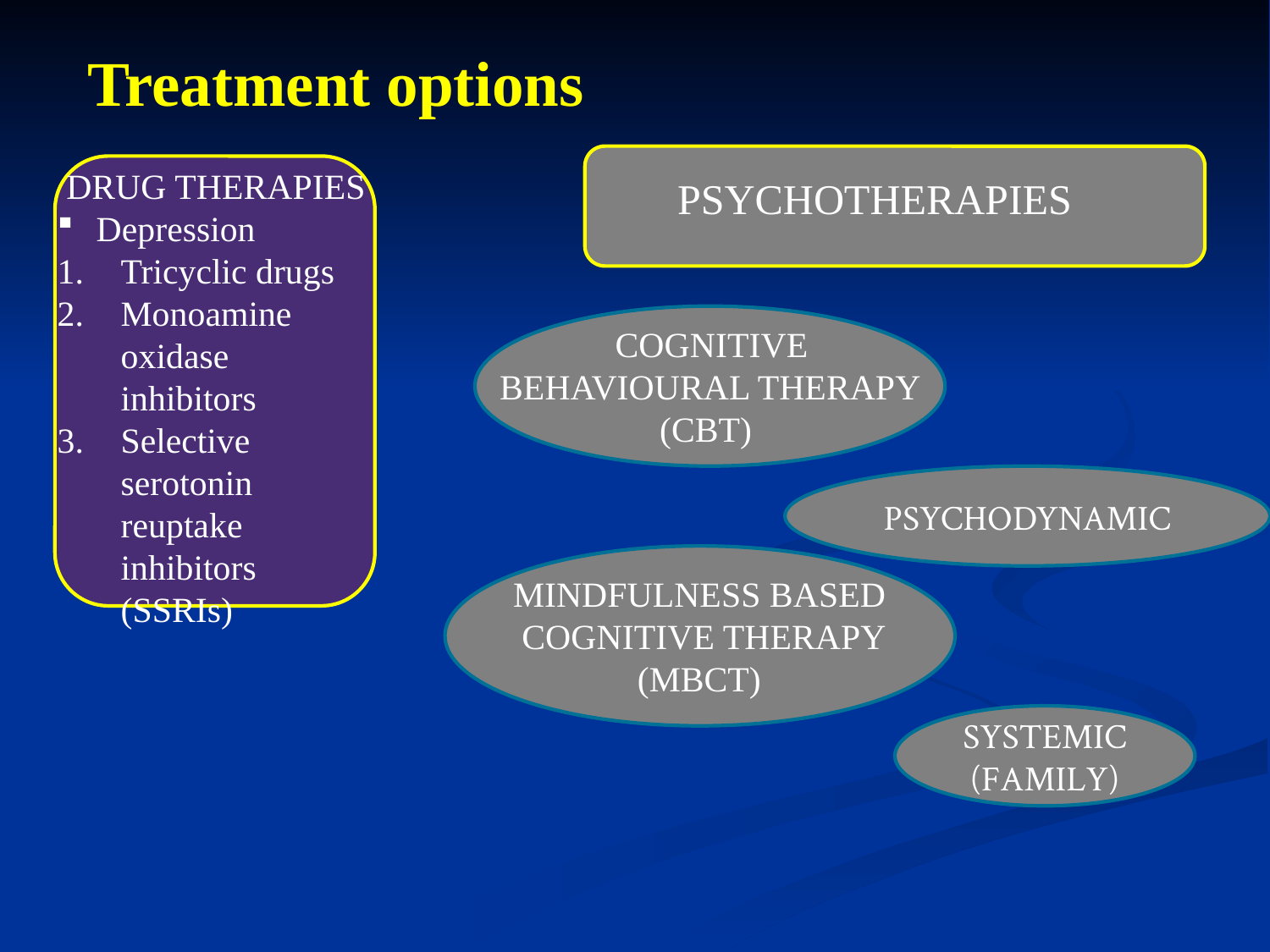

Treatment options

 DRUG THERAPIES
 Depression
Tricyclic drugs
Monoamine oxidase inhibitors
Selective serotonin reuptake inhibitors  (SSRIs)

PSYCHOTHERAPIES

                    COGNITIVE
       BEHAVIOURAL THERAPY
                         (CBT)
PSYCHODYNAMIC

    MINDFULNESS BASED
     COGNITIVE THERAPY
                  (MBCT)
SYSTEMIC
(FAMILY)